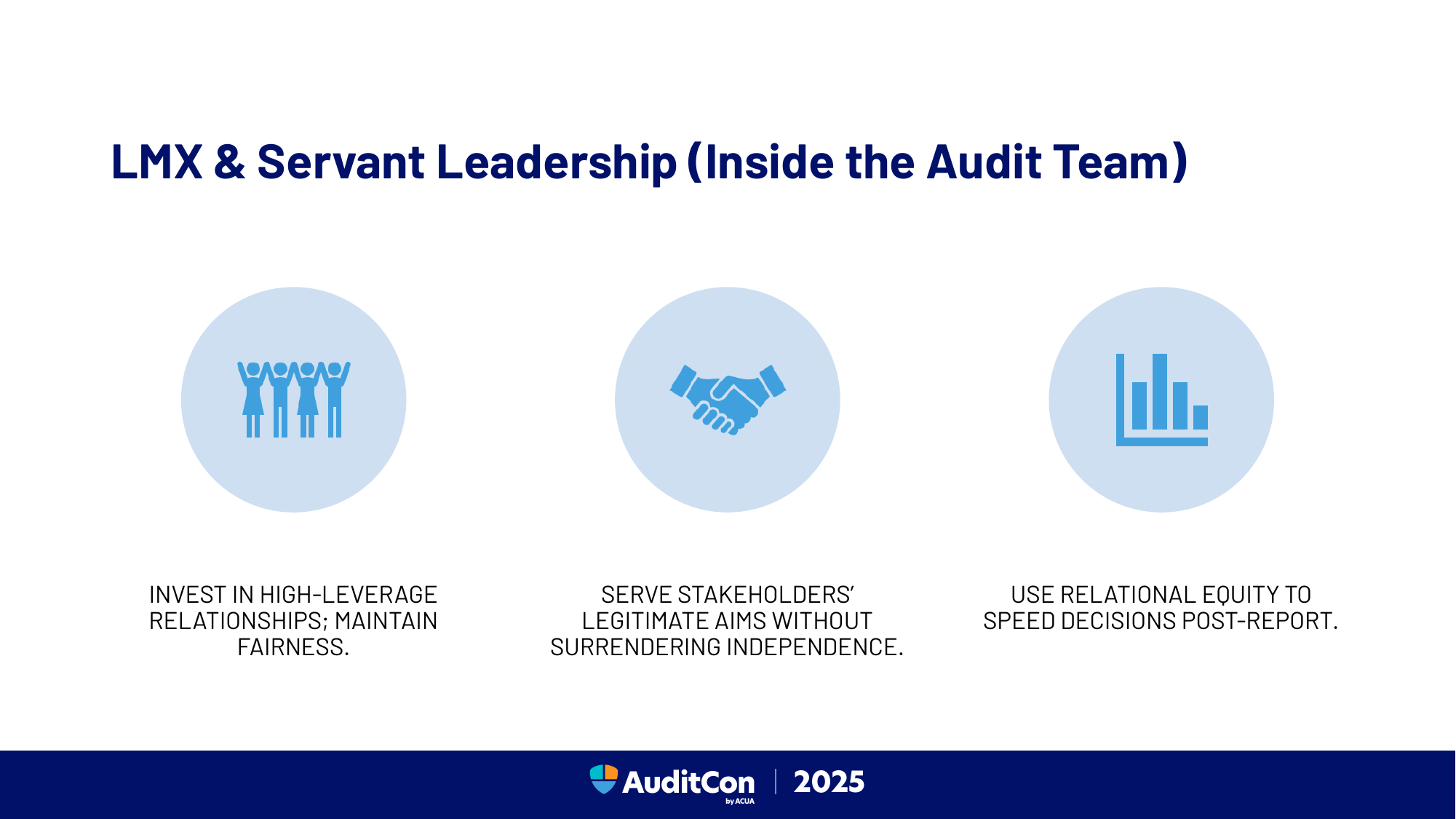

# LMX & Servant Leadership (Inside the Audit Team)
Invest in high-leverage relationships; maintain fairness.
Serve stakeholders’ legitimate aims without surrendering independence.
Use relational equity to speed decisions post-report.